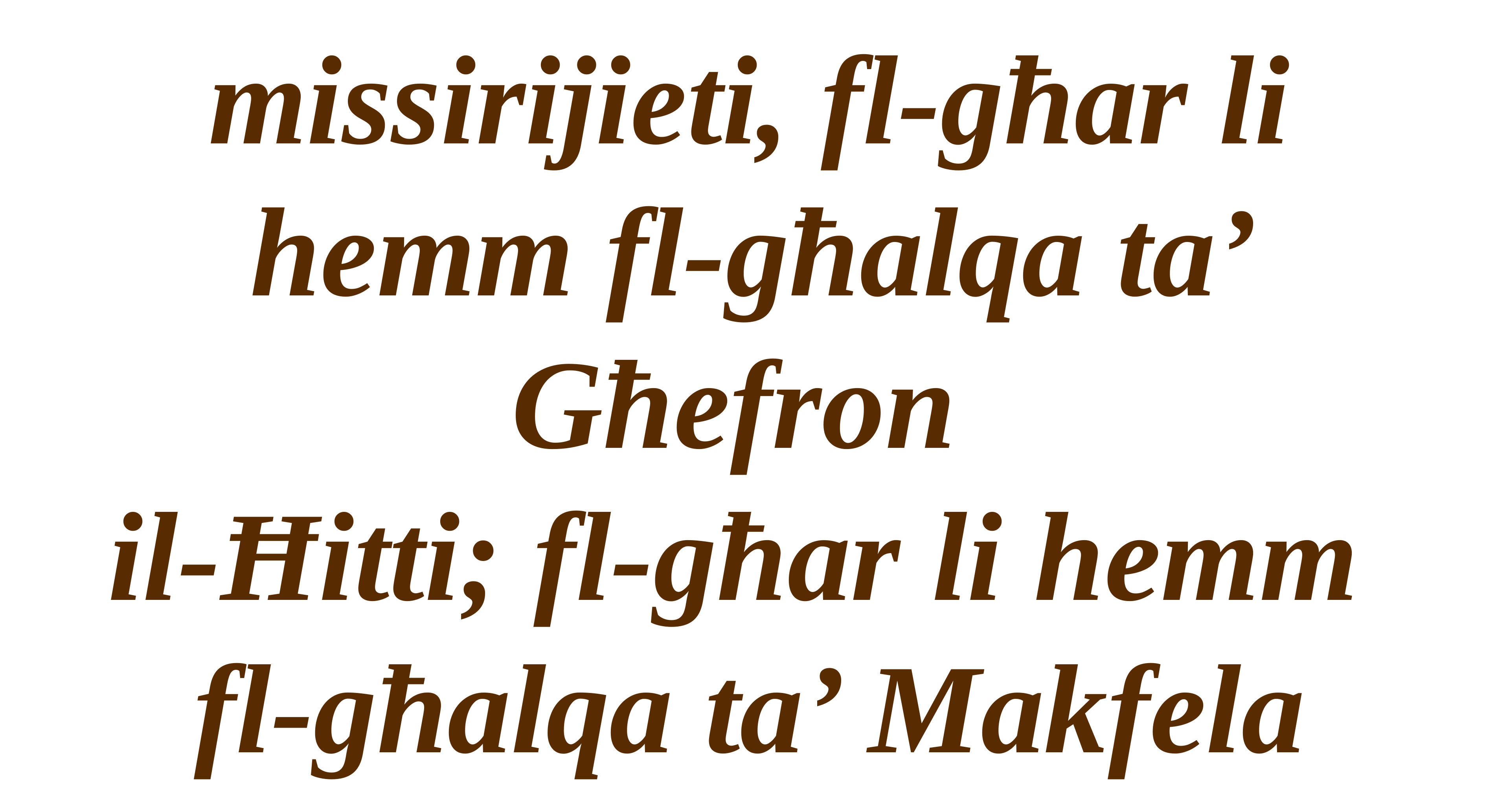

missirijieti, fl-għar li hemm fl-għalqa ta’ Għefron
il-Ħitti; fl-għar li hemm
fl-għalqa ta’ Makfela